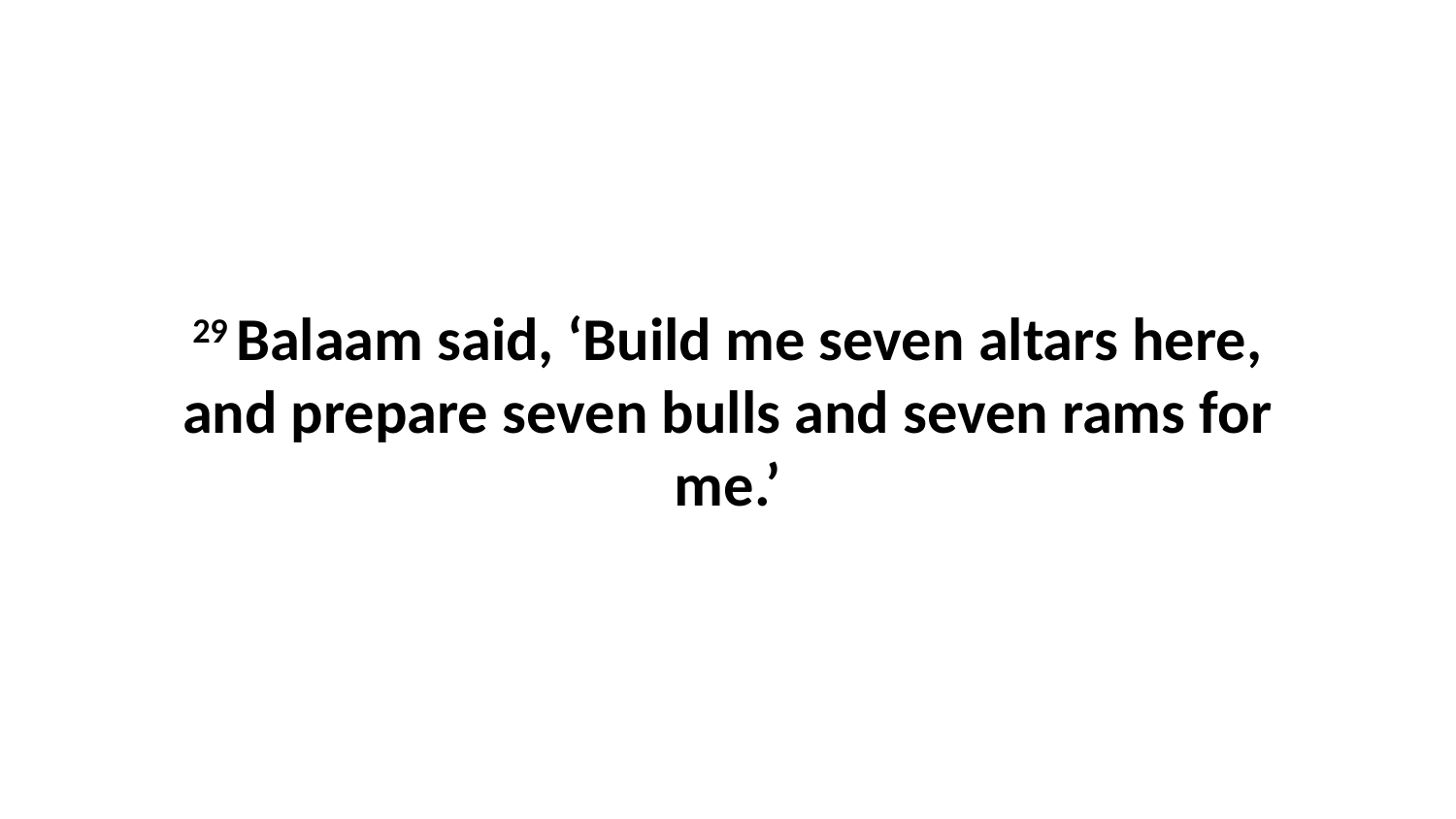

29 Balaam said, ‘Build me seven altars here, and prepare seven bulls and seven rams for me.’